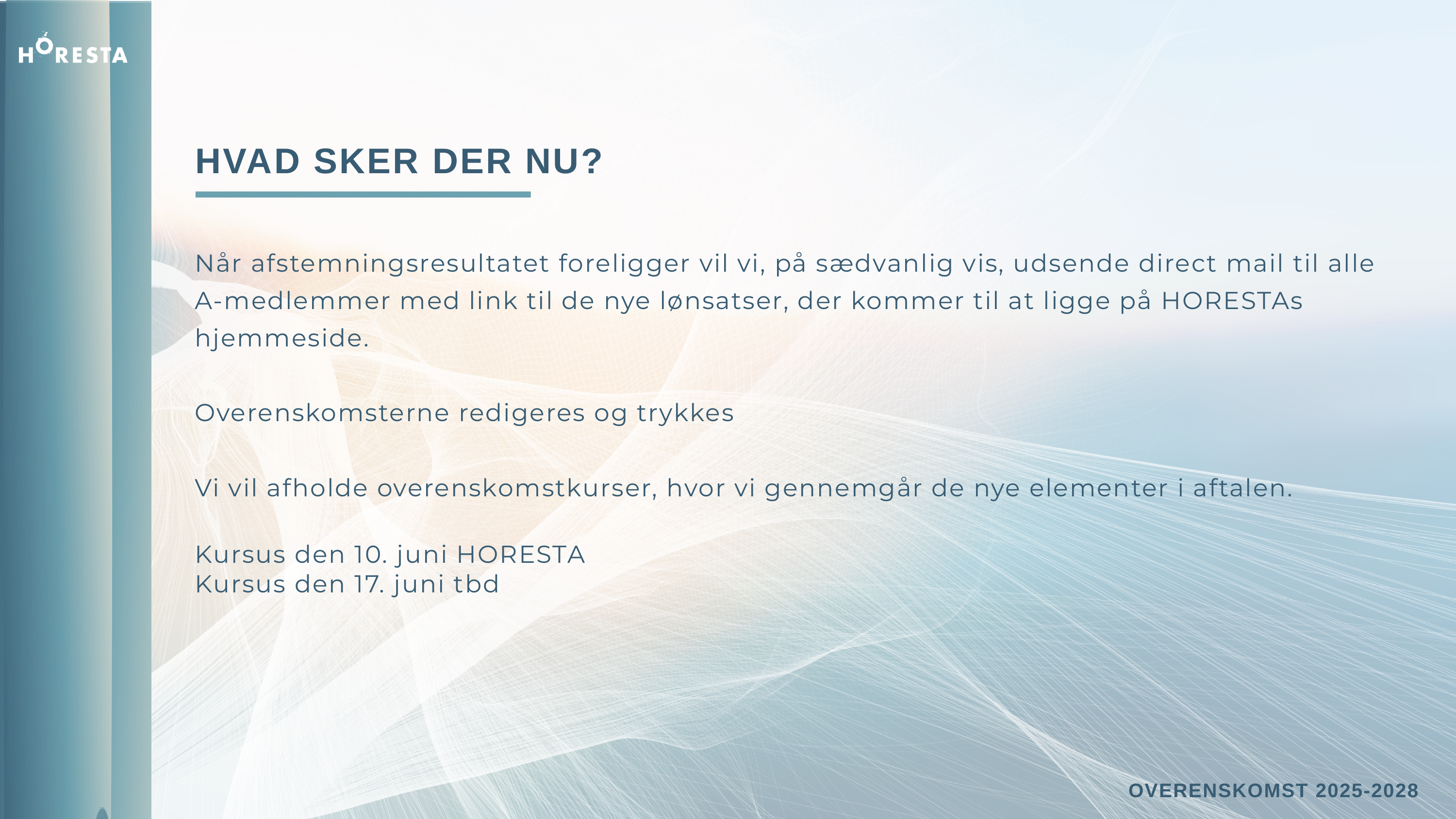

HVAD SKER DER NU?

Når afstemningsresultatet foreligger vil vi, på sædvanlig vis, udsende direct mail til alle A-medlemmer med link til de nye lønsatser, der kommer til at ligge på HORESTAs hjemmeside.

Overenskomsterne redigeres og trykkes

Vi vil afholde overenskomstkurser, hvor vi gennemgår de nye elementer i aftalen.

Kursus den 10. juni HORESTA
Kursus den 17. juni tbd